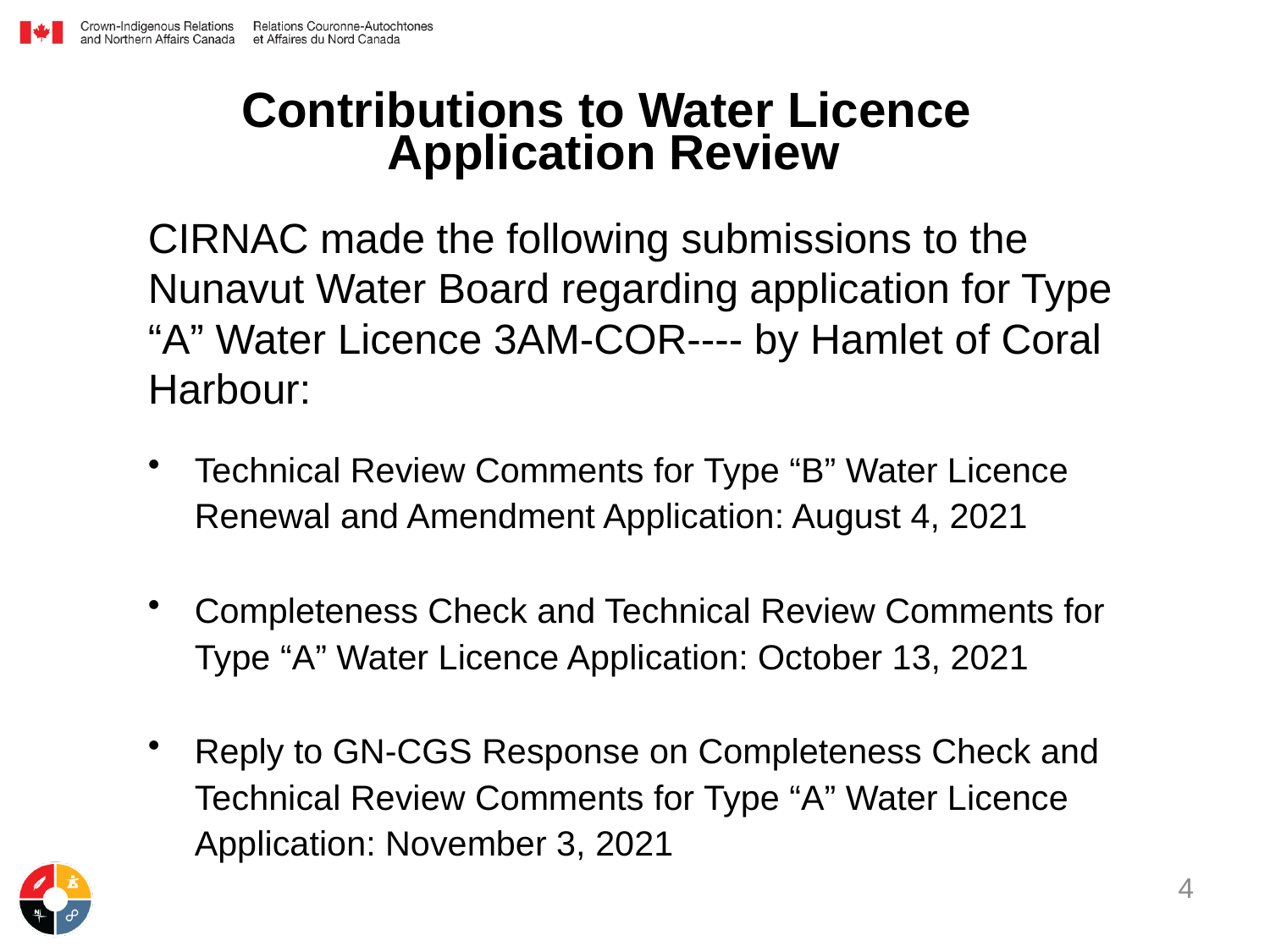

# Contributions to Water Licence Application Review
CIRNAC made the following submissions to the Nunavut Water Board regarding application for Type “A” Water Licence 3AM-COR---- by Hamlet of Coral Harbour:
Technical Review Comments for Type “B” Water Licence Renewal and Amendment Application: August 4, 2021

Completeness Check and Technical Review Comments for Type “A” Water Licence Application: October 13, 2021

Reply to GN-CGS Response on Completeness Check and Technical Review Comments for Type “A” Water Licence Application: November 3, 2021
4